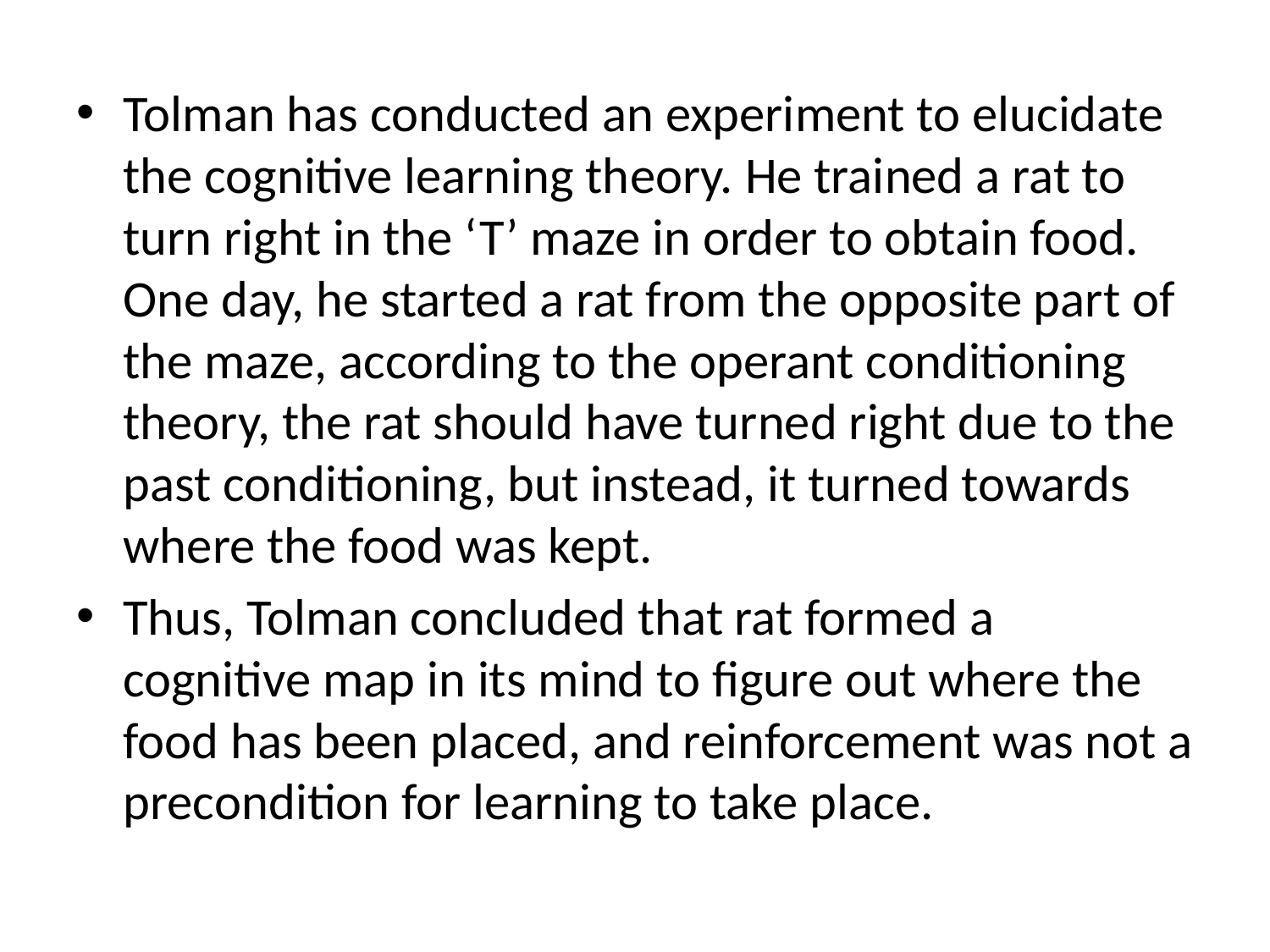

Tolman has conducted an experiment to elucidate the cognitive learning theory. He trained a rat to turn right in the ‘T’ maze in order to obtain food. One day, he started a rat from the opposite part of the maze, according to the operant conditioning theory, the rat should have turned right due to the past conditioning, but instead, it turned towards where the food was kept.
Thus, Tolman concluded that rat formed a cognitive map in its mind to figure out where the food has been placed, and reinforcement was not a precondition for learning to take place.